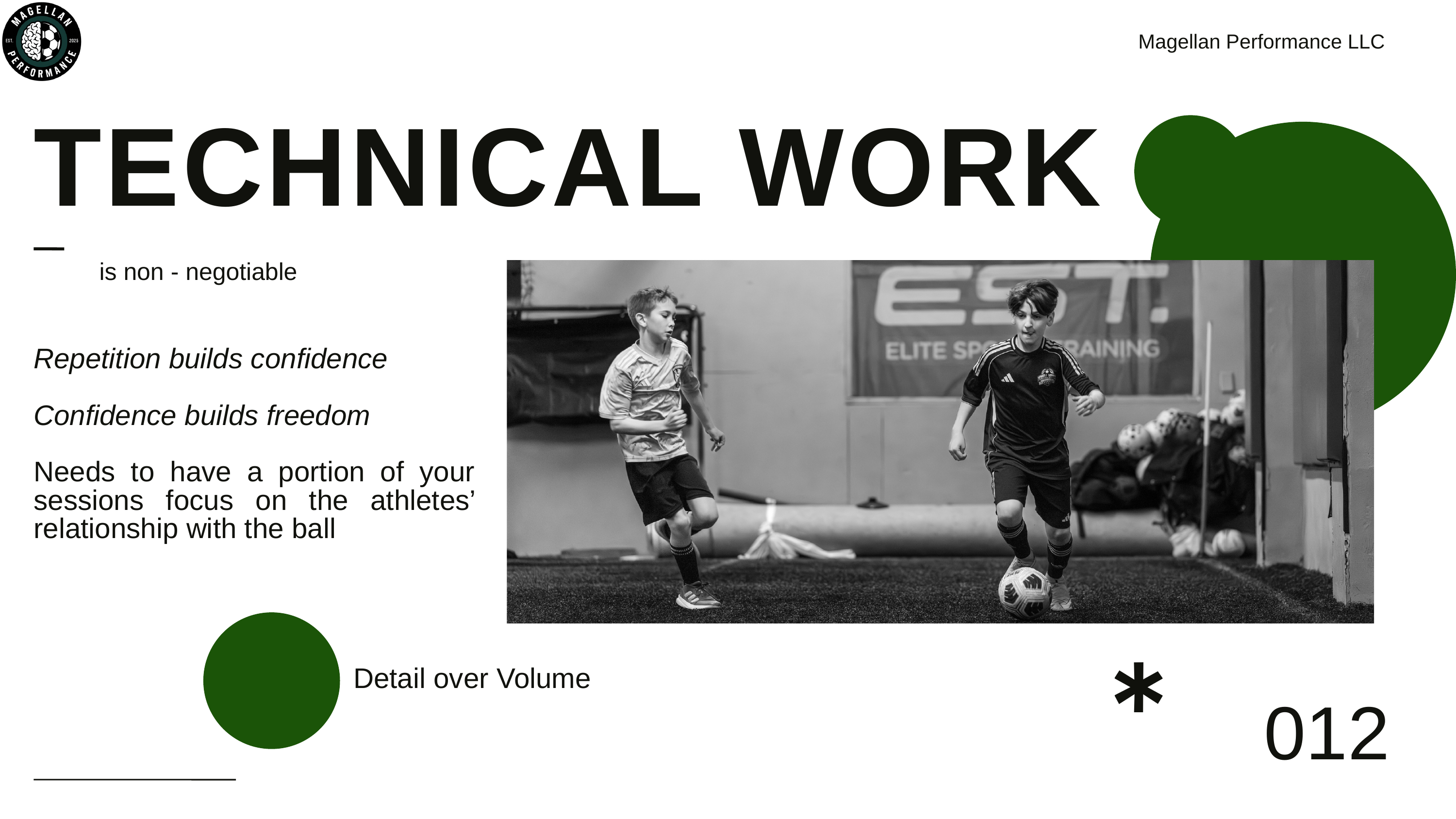

Magellan Performance LLC
TECHNICAL WORK

is non - negotiable
Repetition builds confidence

Confidence builds freedom

Needs to have a portion of your sessions focus on the athletes’ relationship with the ball

Detail over Volume
012